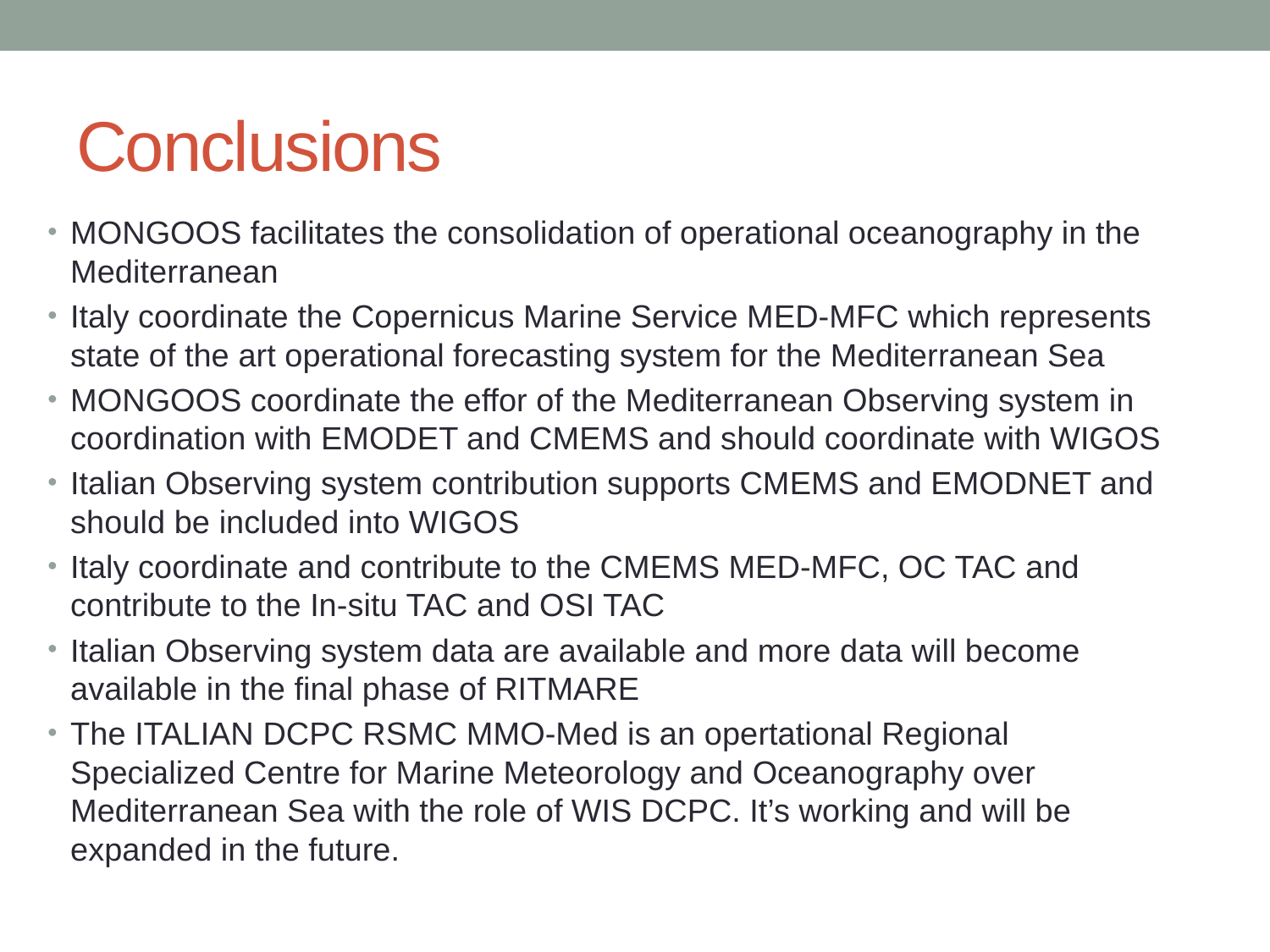

# Conclusions
MONGOOS facilitates the consolidation of operational oceanography in the Mediterranean
Italy coordinate the Copernicus Marine Service MED-MFC which represents state of the art operational forecasting system for the Mediterranean Sea
MONGOOS coordinate the effor of the Mediterranean Observing system in coordination with EMODET and CMEMS and should coordinate with WIGOS
Italian Observing system contribution supports CMEMS and EMODNET and should be included into WIGOS
Italy coordinate and contribute to the CMEMS MED-MFC, OC TAC and contribute to the In-situ TAC and OSI TAC
Italian Observing system data are available and more data will become available in the final phase of RITMARE
The ITALIAN DCPC RSMC MMO-Med is an opertational Regional Specialized Centre for Marine Meteorology and Oceanography over Mediterranean Sea with the role of WIS DCPC. It’s working and will be expanded in the future.